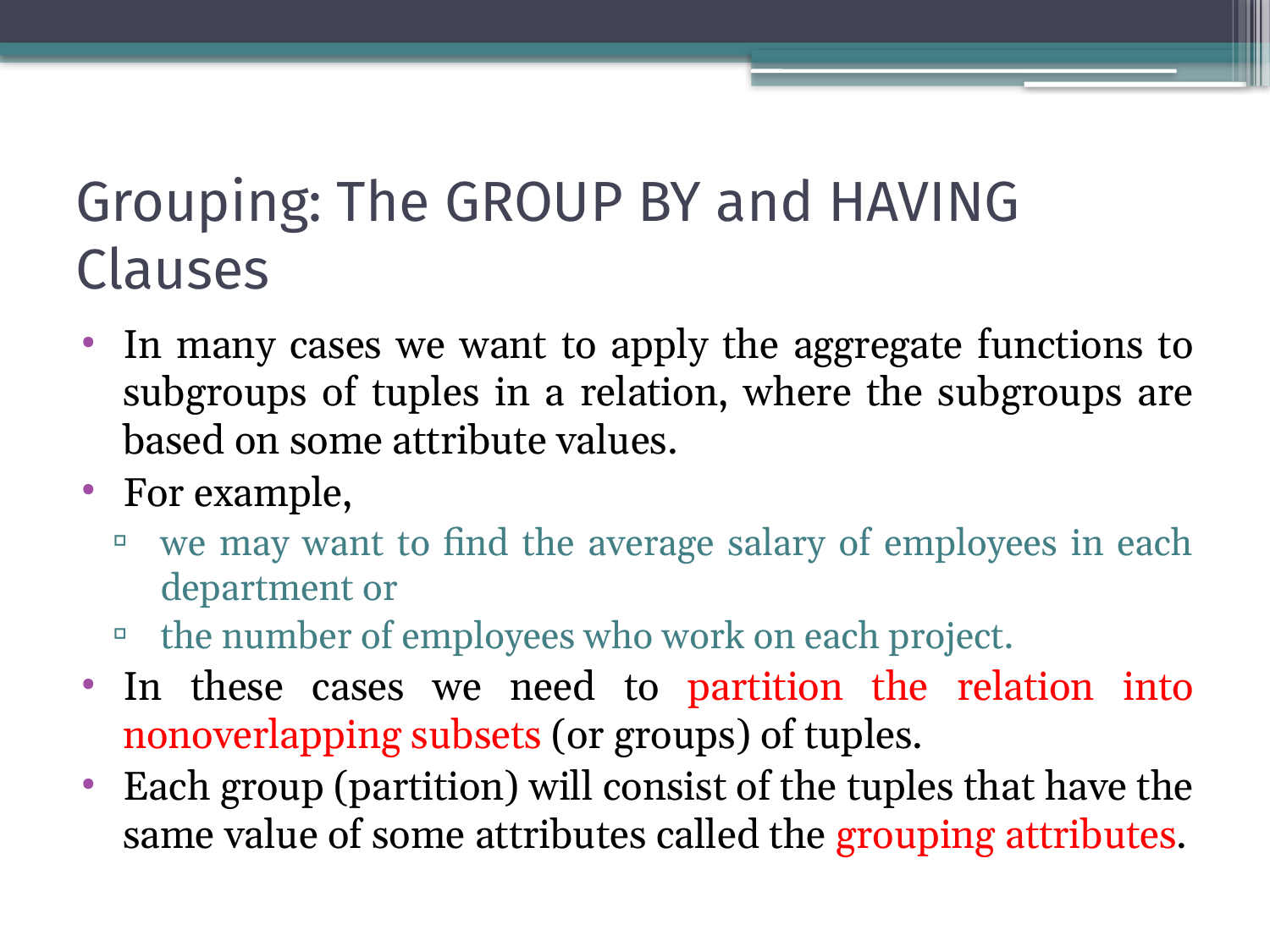

# Grouping: The GROUP BY and HAVING Clauses
In many cases we want to apply the aggregate functions to subgroups of tuples in a relation, where the subgroups are based on some attribute values.
For example,
we may want to find the average salary of employees in each department or
the number of employees who work on each project.
In these cases we need to partition the relation into nonoverlapping subsets (or groups) of tuples.
Each group (partition) will consist of the tuples that have the same value of some attributes called the grouping attributes.